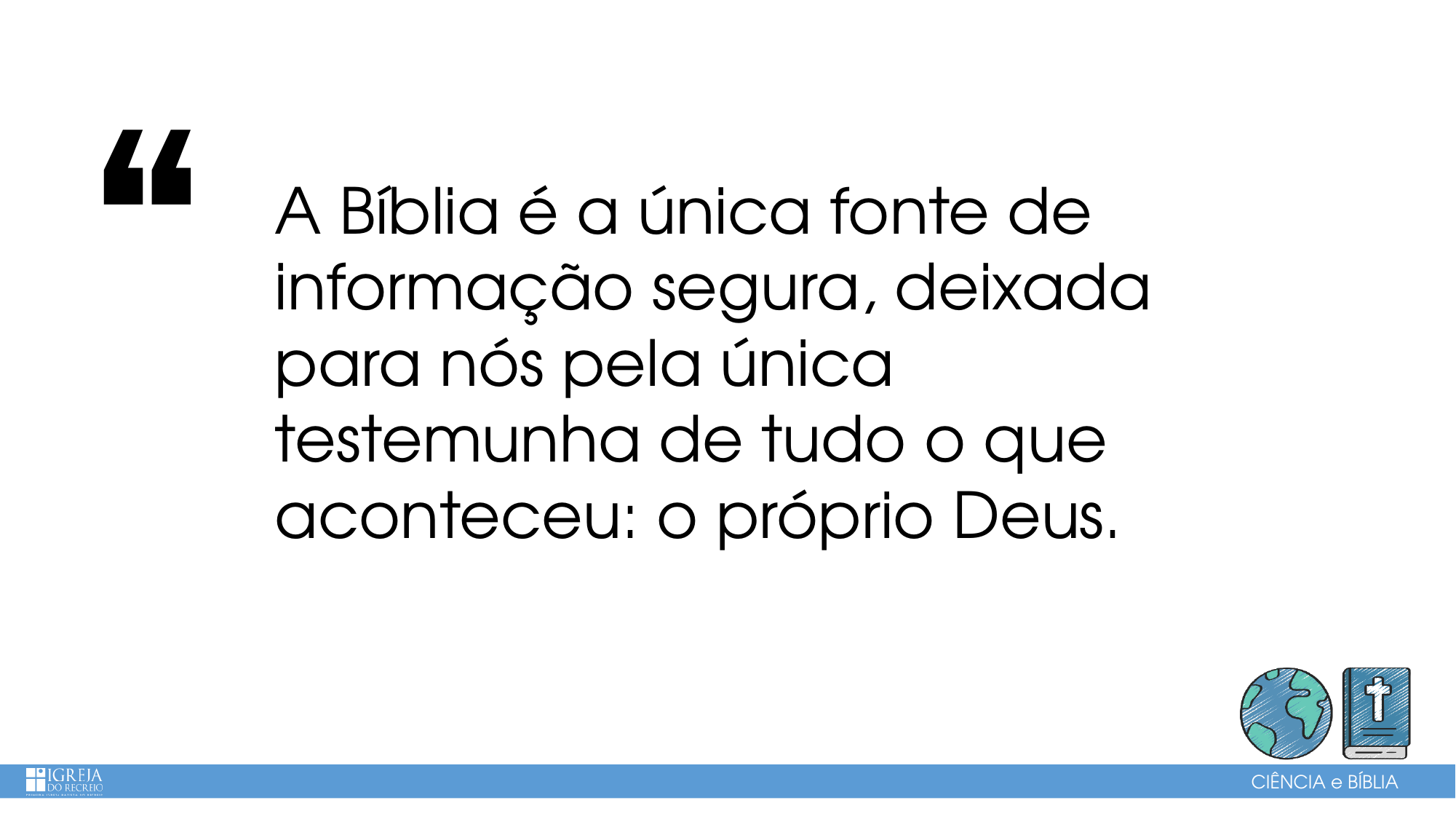

# A Bíblia é a única fonte de informação segura, deixada para nós pela única testemunha de tudo o que aconteceu: o próprio Deus.